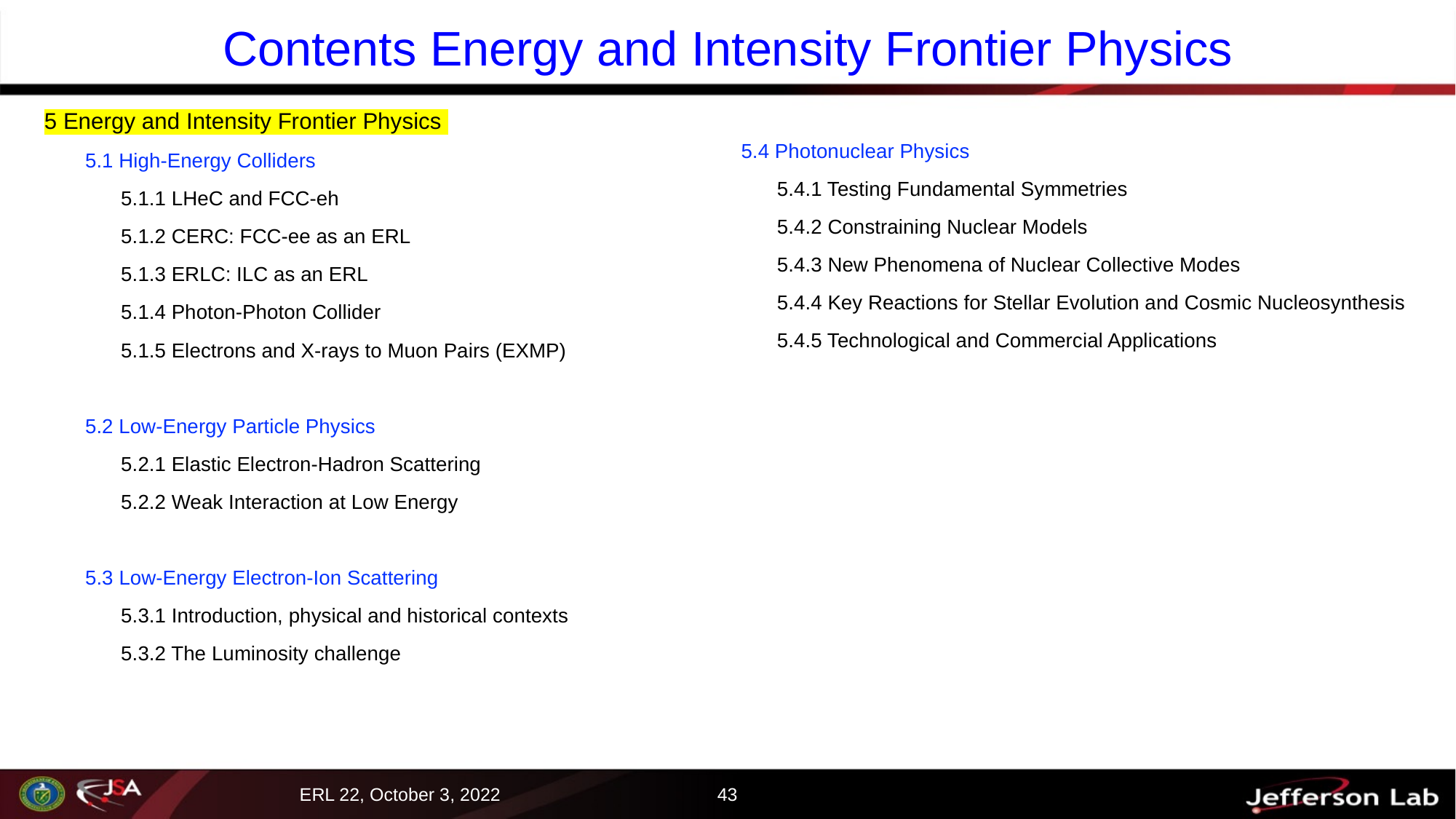

# Contents Energy and Intensity Frontier Physics

5.4 Photonuclear Physics
5.4.1 Testing Fundamental Symmetries
5.4.2 Constraining Nuclear Models
5.4.3 New Phenomena of Nuclear Collective Modes
5.4.4 Key Reactions for Stellar Evolution and Cosmic Nucleosynthesis
5.4.5 Technological and Commercial Applications

5 Energy and Intensity Frontier Physics
5.1 High-Energy Colliders
5.1.1 LHeC and FCC-eh
5.1.2 CERC: FCC-ee as an ERL
5.1.3 ERLC: ILC as an ERL
5.1.4 Photon-Photon Collider
5.1.5 Electrons and X-rays to Muon Pairs (EXMP)

5.2 Low-Energy Particle Physics
5.2.1 Elastic Electron-Hadron Scattering
5.2.2 Weak Interaction at Low Energy

5.3 Low-Energy Electron-Ion Scattering
5.3.1 Introduction, physical and historical contexts
5.3.2 The Luminosity challenge
43